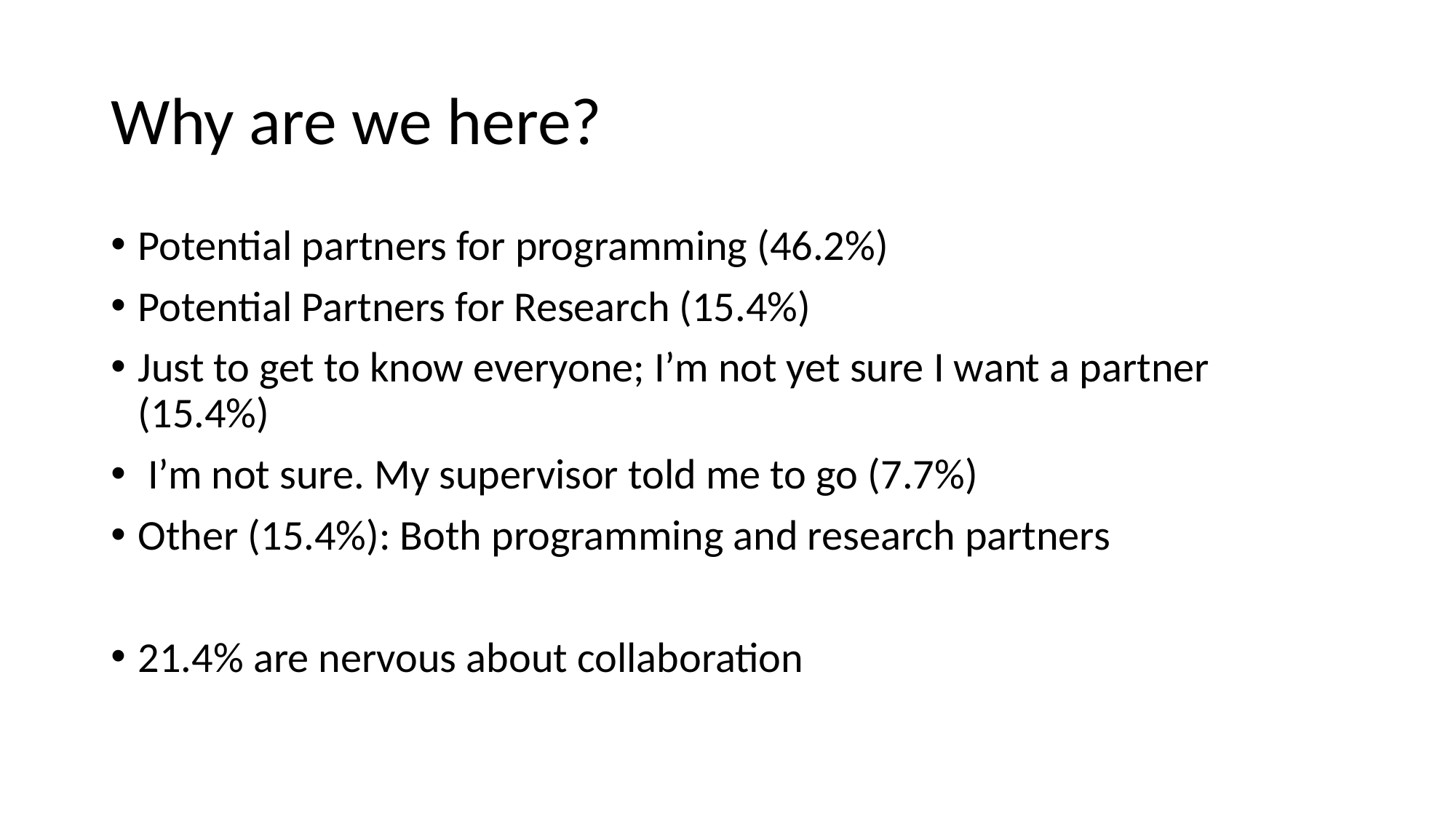

# Why are we here?
Potential partners for programming (46.2%)
Potential Partners for Research (15.4%)
Just to get to know everyone; I’m not yet sure I want a partner (15.4%)
 I’m not sure. My supervisor told me to go (7.7%)
Other (15.4%): Both programming and research partners

21.4% are nervous about collaboration